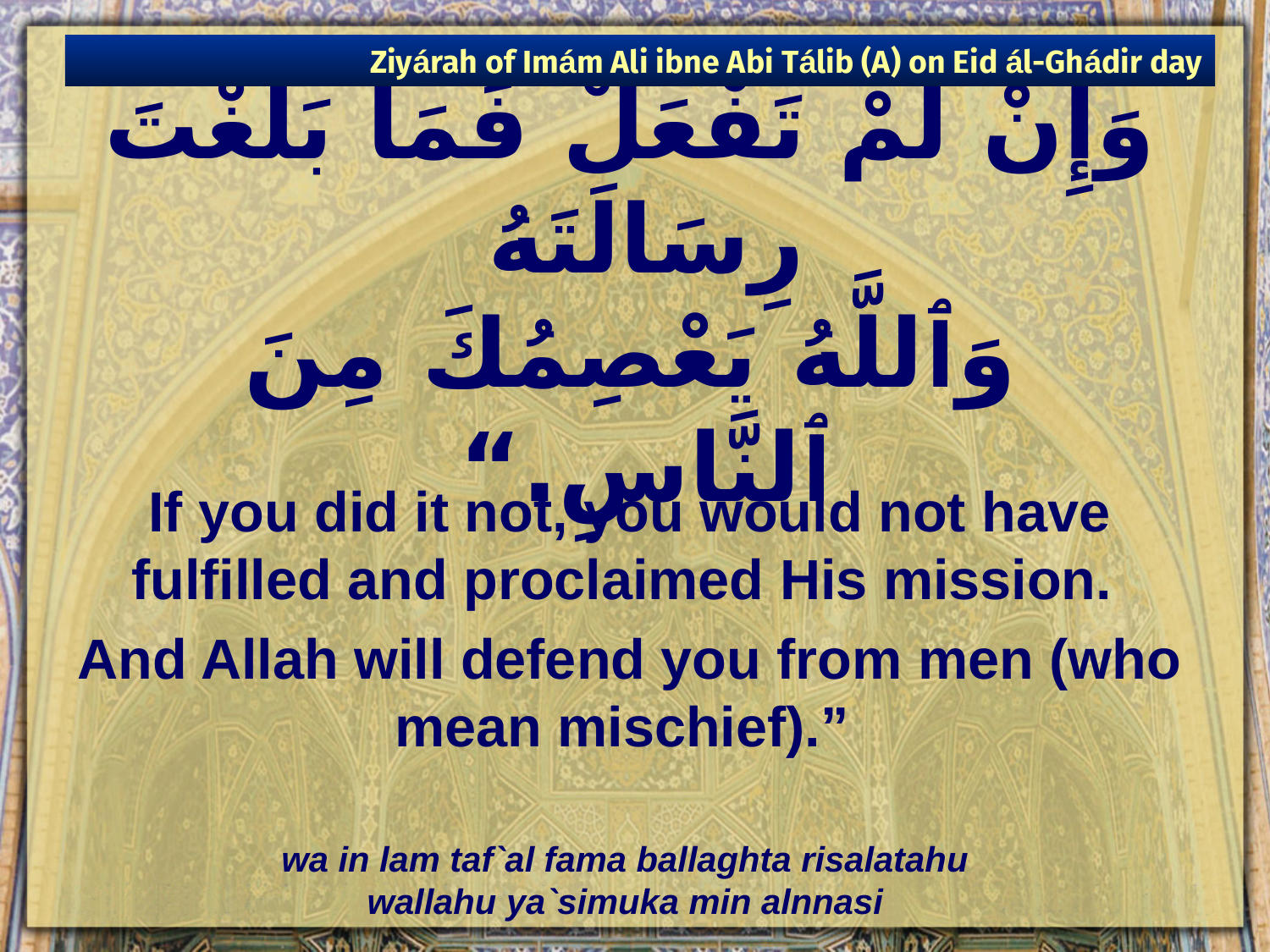

Ziyárah of Imám Ali ibne Abi Tálib (A) on Eid ál-Ghádir day
# وَإِنْ لَمْ تَفْعَلْ فَمَا بَلَّغْتَ رِسَالَتَهُ وَٱللَّهُ يَعْصِمُكَ مِنَ ٱلنَّاسِ.“
If you did it not, you would not have fulfilled and proclaimed His mission.
And Allah will defend you from men (who mean mischief).”
wa in lam taf`al fama ballaghta risalatahu
wallahu ya`simuka min alnnasi